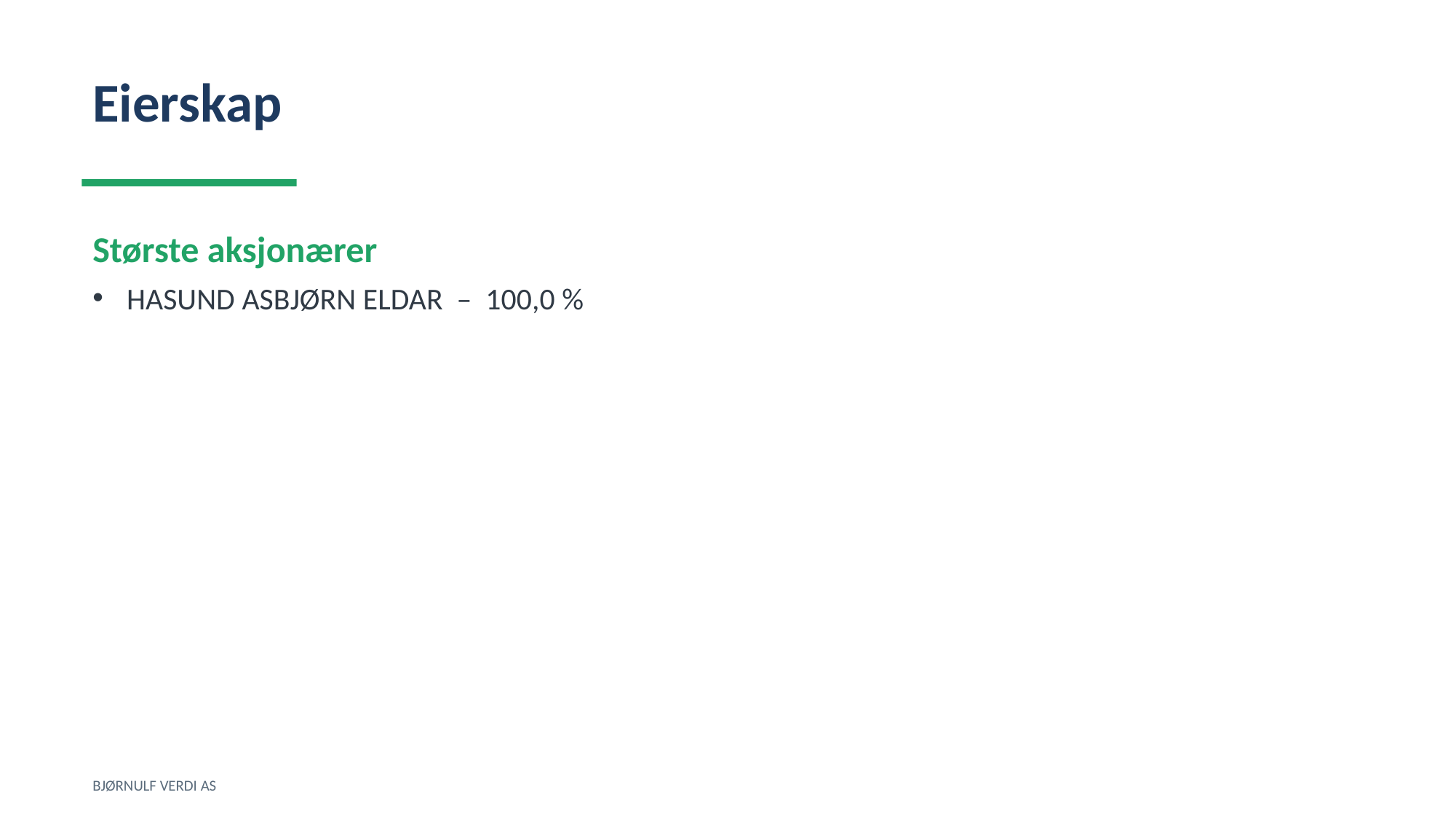

Eierskap

Største aksjonærer
HASUND ASBJØRN ELDAR  –  100,0 %
BJØRNULF VERDI AS